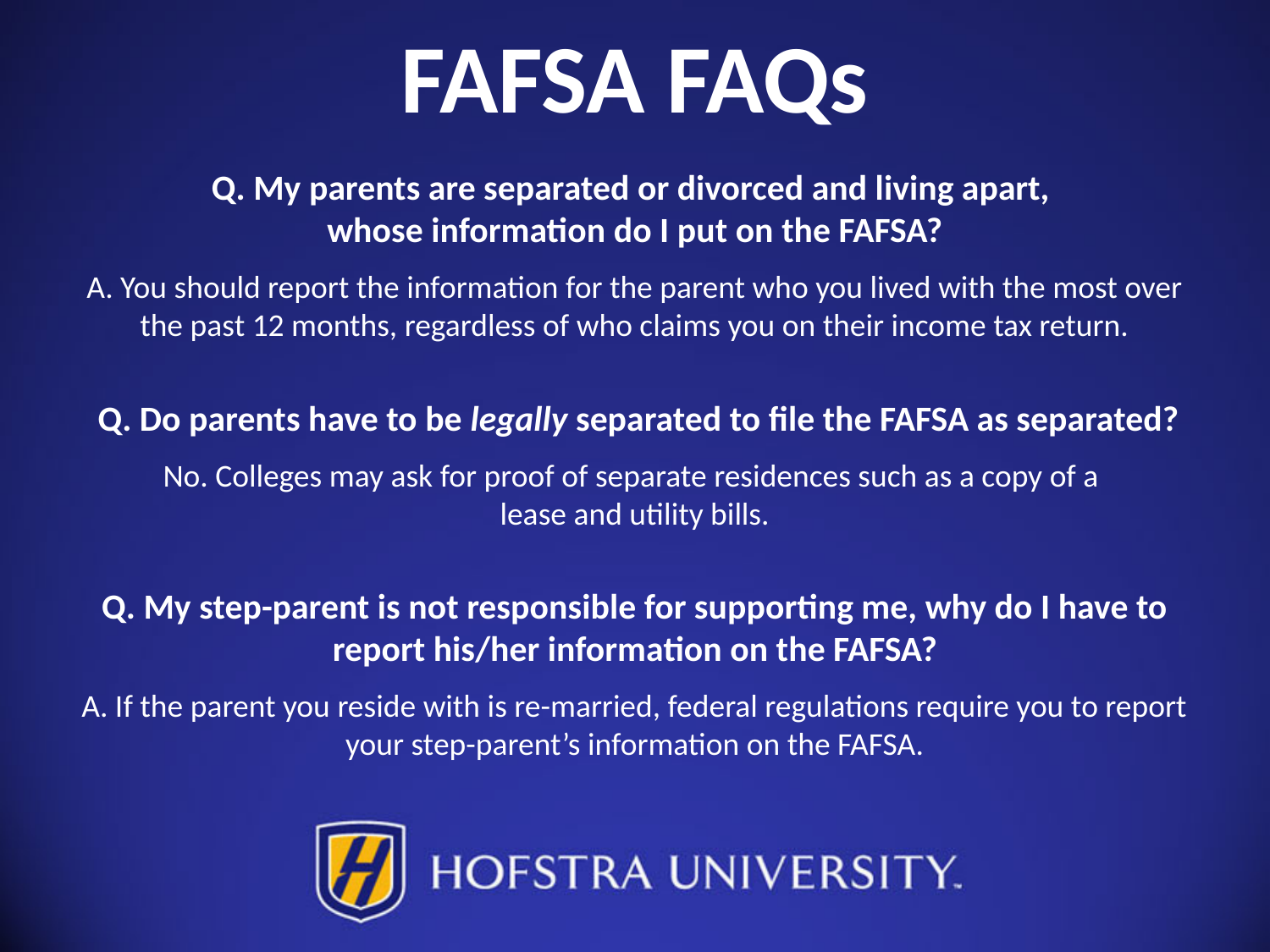

# FAFSA FAQs
Q. My parents are separated or divorced and living apart,
whose information do I put on the FAFSA?
A. You should report the information for the parent who you lived with the most over the past 12 months, regardless of who claims you on their income tax return.
 Q. Do parents have to be legally separated to file the FAFSA as separated?
No. Colleges may ask for proof of separate residences such as a copy of a
lease and utility bills.
Q. My step-parent is not responsible for supporting me, why do I have to report his/her information on the FAFSA?
A. If the parent you reside with is re-married, federal regulations require you to report your step-parent’s information on the FAFSA.